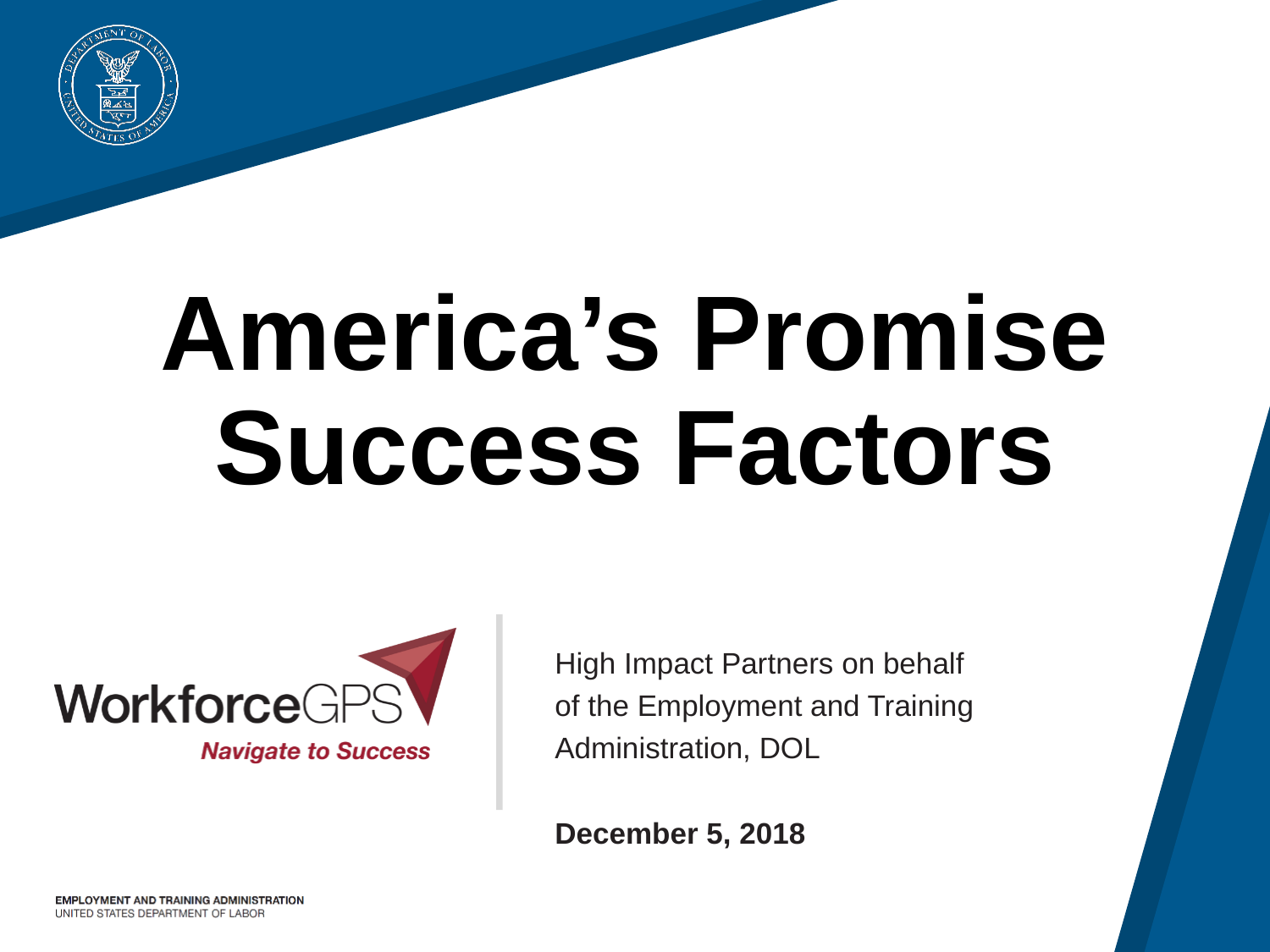

# America’s Promise Success Factors

High Impact Partners on behalf
of the Employment and Training
Administration, DOL

December 5, 2018